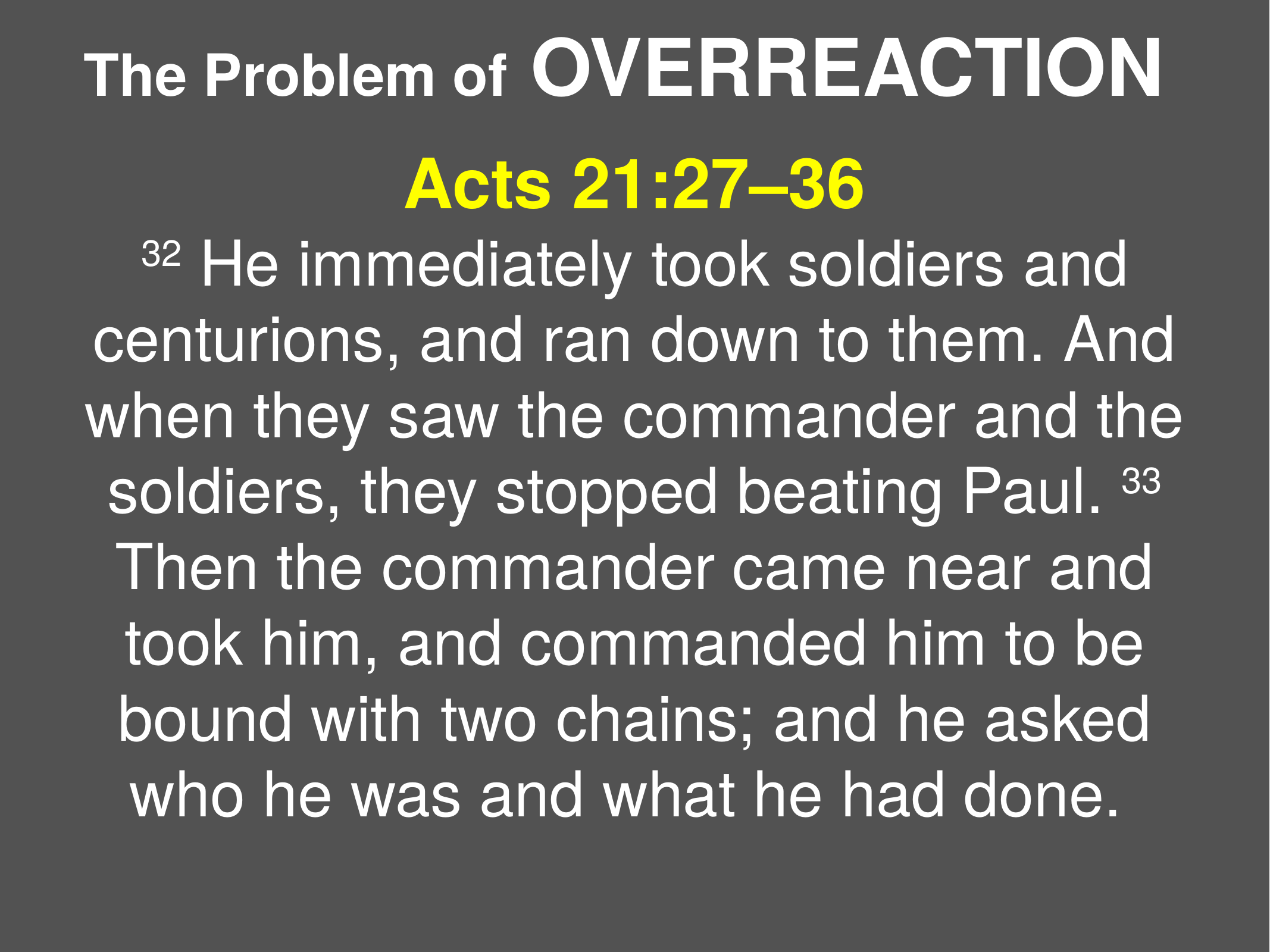

The Problem of OVERREACTION
Acts 21:27–36
32 He immediately took soldiers and centurions, and ran down to them. And when they saw the commander and the soldiers, they stopped beating Paul. 33 Then the commander came near and took him, and commanded him to be bound with two chains; and he asked who he was and what he had done.